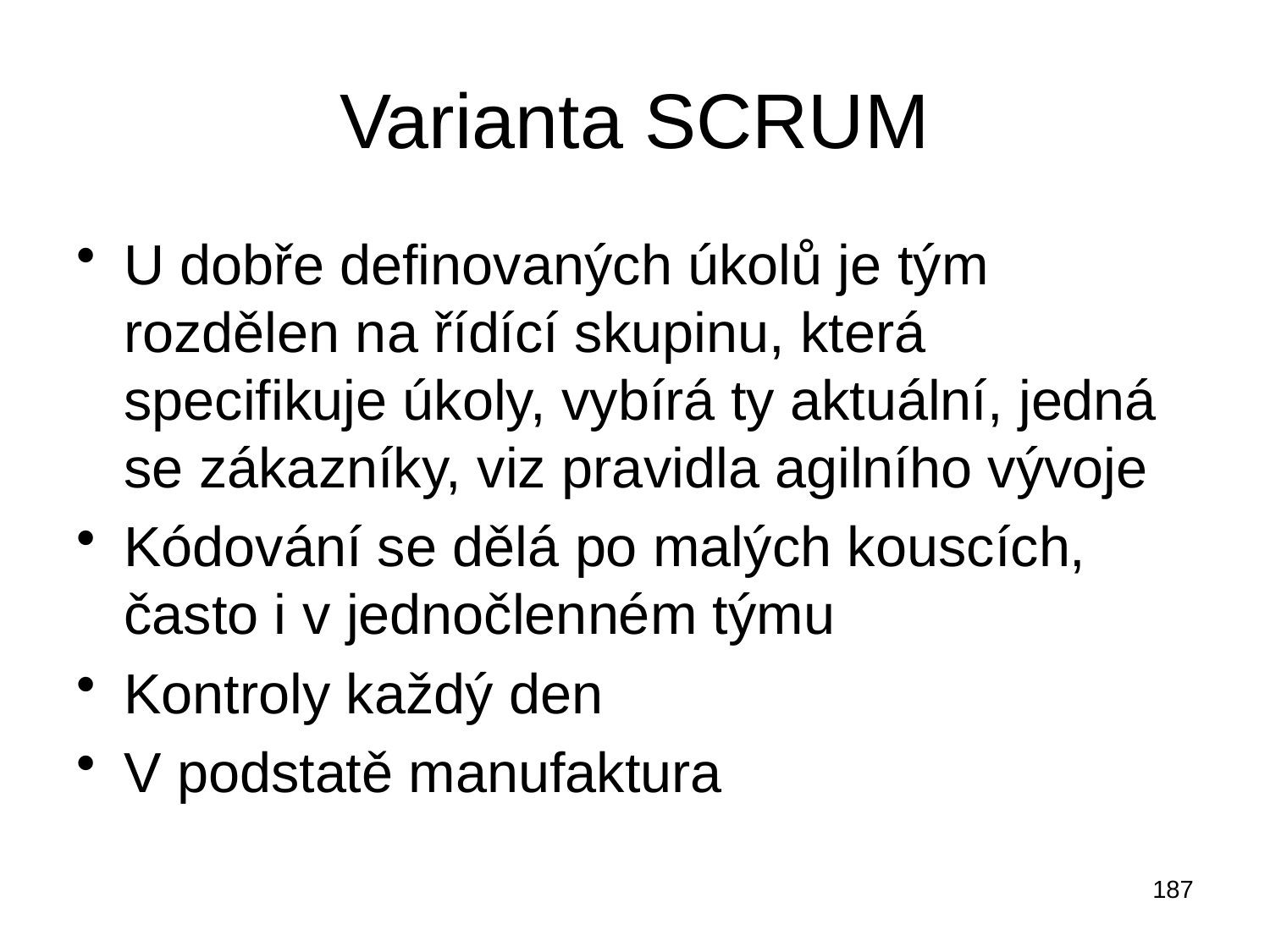

# Varianta SCRUM
U dobře definovaných úkolů je tým rozdělen na řídící skupinu, která specifikuje úkoly, vybírá ty aktuální, jedná se zákazníky, viz pravidla agilního vývoje
Kódování se dělá po malých kouscích, často i v jednočlenném týmu
Kontroly každý den
V podstatě manufaktura
187